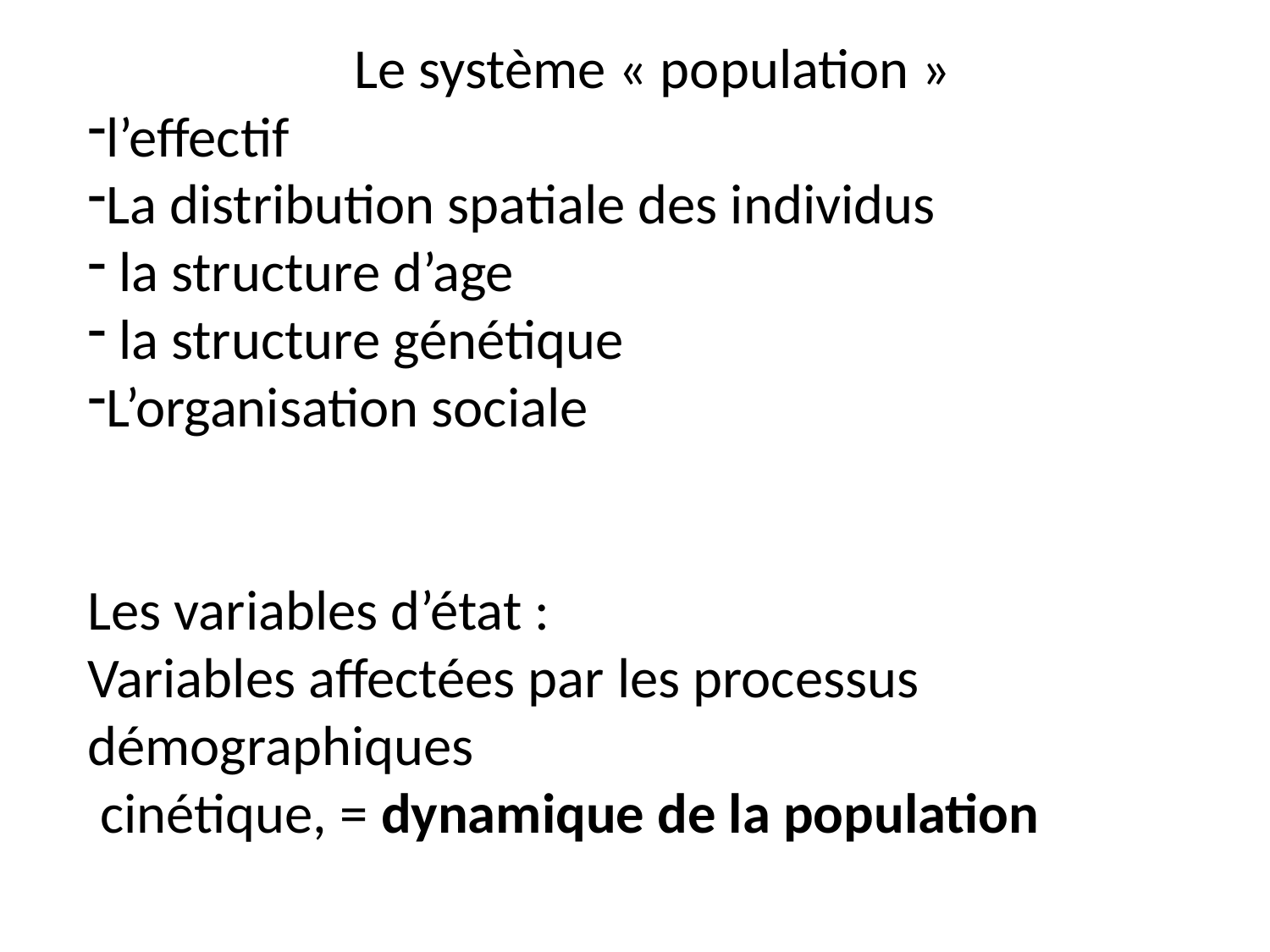

Le système « population »
l’effectif
La distribution spatiale des individus
 la structure d’age
 la structure génétique
L’organisation sociale

Les variables d’état :
Variables aﬀectées par les processus démographiques
 cinétique, = dynamique de la population